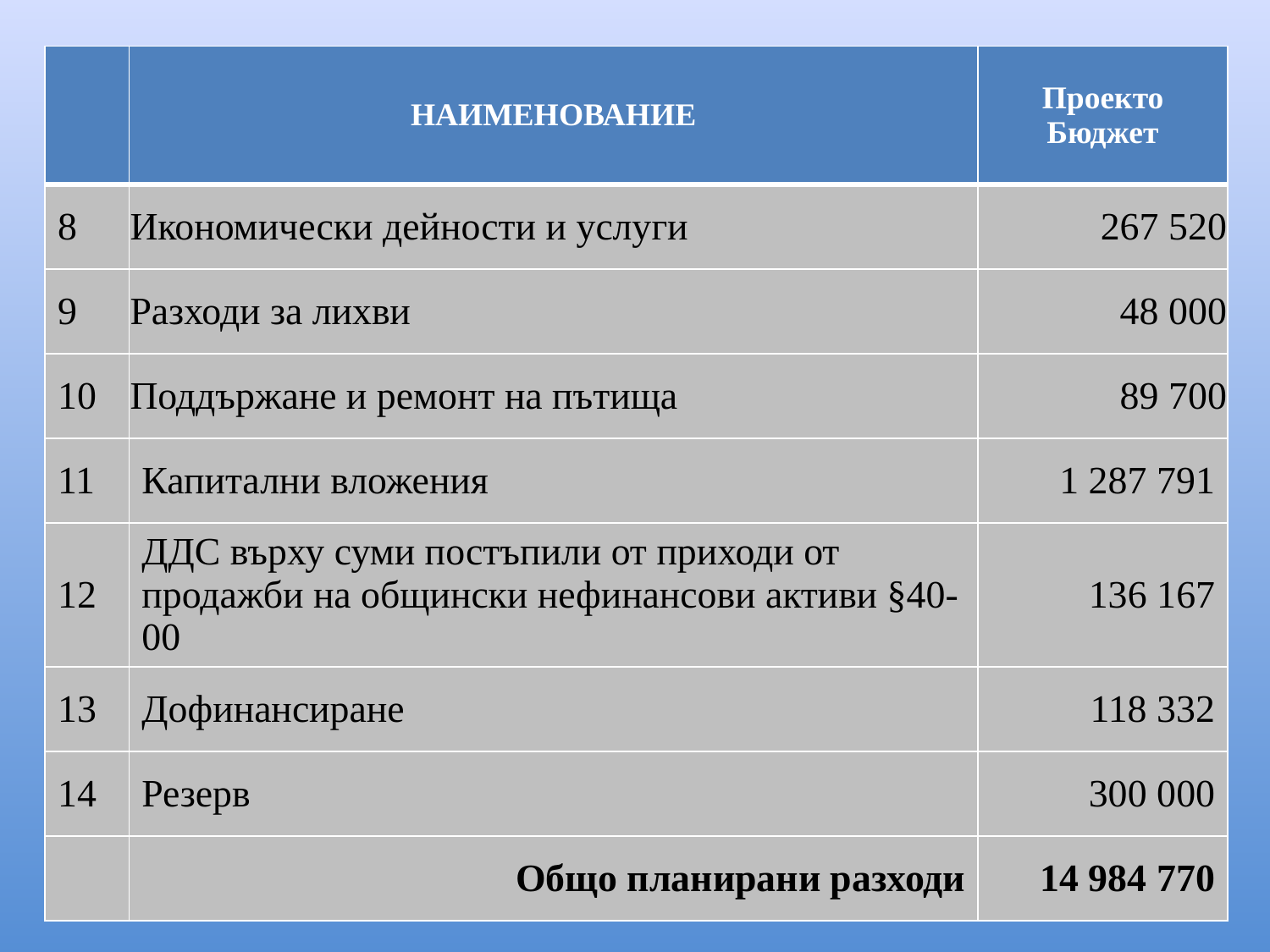

|  | НАИМЕНОВАНИЕ | Проекто Бюджет |
| --- | --- | --- |
| 8 | Икономически дейности и услуги | 267 520 |
| 9 | Разходи за лихви | 48 000 |
| 10 | Поддържане и ремонт на пътища | 89 700 |
| 11 | Капитални вложения | 1 287 791 |
| 12 | ДДС върху суми постъпили от приходи от продажби на общински нефинансови активи §40-00 | 136 167 |
| 13 | Дофинансиране | 118 332 |
| 14 | Резерв | 300 000 |
|  | Общо планирани разходи | 14 984 770 |